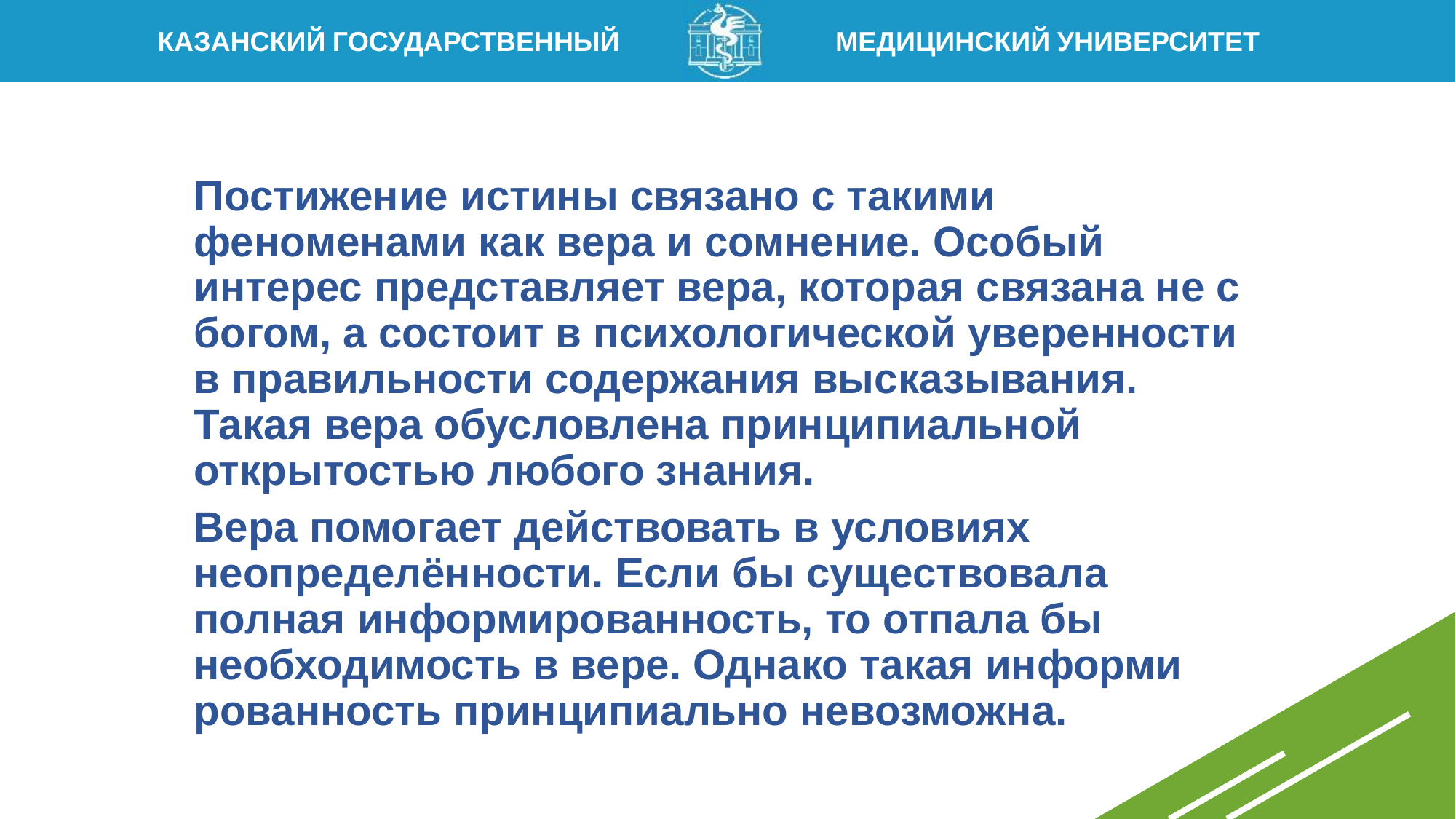

Постижение истины связано с такими феноменами как вера и сомнение. Особый интерес представляет вера, которая связана не с богом, а состоит в психологической уверенности в правильности содержания высказывания. Такая вера обусловлена принципиальной открытостью любого знания.
Вера помогает действовать в условиях неопределённости. Если бы существовала полная ин­формированность, то отпала бы необходимость в вере. Однако такая информи­рованность принципиально невозможна.